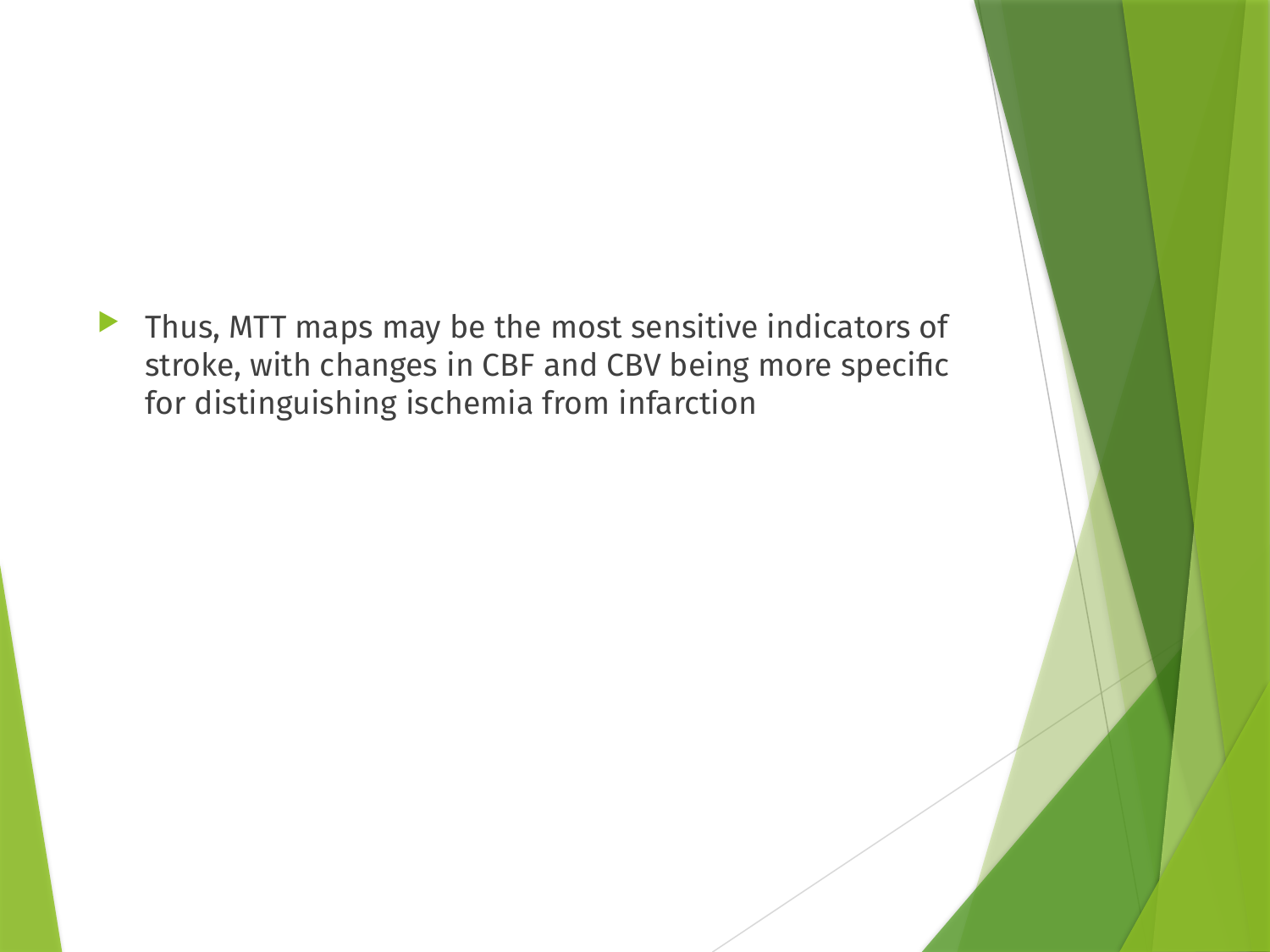

#
Thus, MTT maps may be the most sensitive indicators of stroke, with changes in CBF and CBV being more specific for distinguishing ischemia from infarction